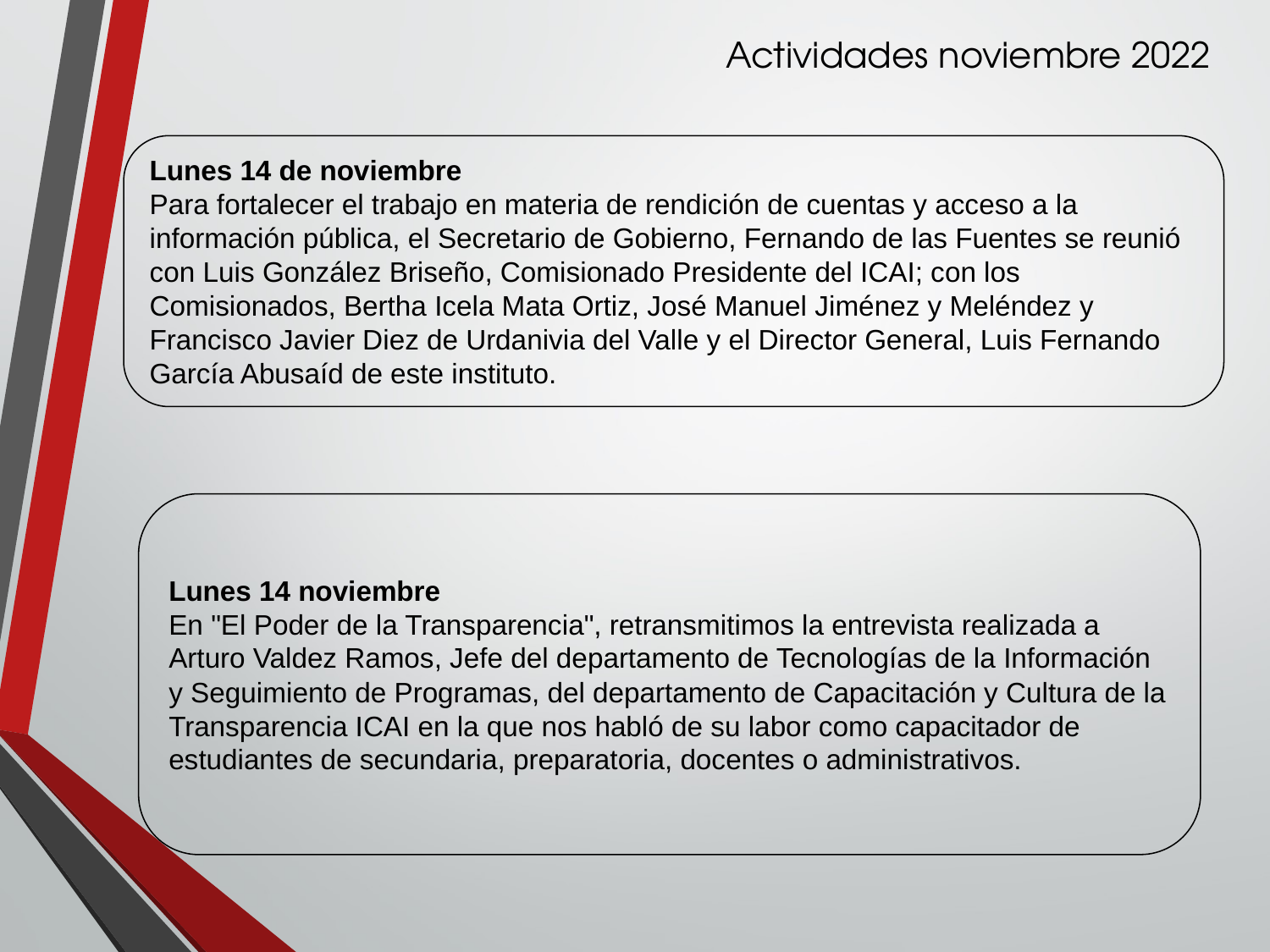

Actividades noviembre 2022
Lunes 14 de noviembre
Para fortalecer el trabajo en materia de rendición de cuentas y acceso a la información pública, el Secretario de Gobierno, Fernando de las Fuentes se reunió con Luis González Briseño, Comisionado Presidente del ICAI; con los Comisionados, Bertha Icela Mata Ortiz, José Manuel Jiménez y Meléndez y Francisco Javier Diez de Urdanivia del Valle y el Director General, Luis Fernando García Abusaíd de este instituto.
Lunes 14 noviembre
En "El Poder de la Transparencia", retransmitimos la entrevista realizada a Arturo Valdez Ramos, Jefe del departamento de Tecnologías de la Información y Seguimiento de Programas, del departamento de Capacitación y Cultura de la Transparencia ICAI en la que nos habló de su labor como capacitador de estudiantes de secundaria, preparatoria, docentes o administrativos.